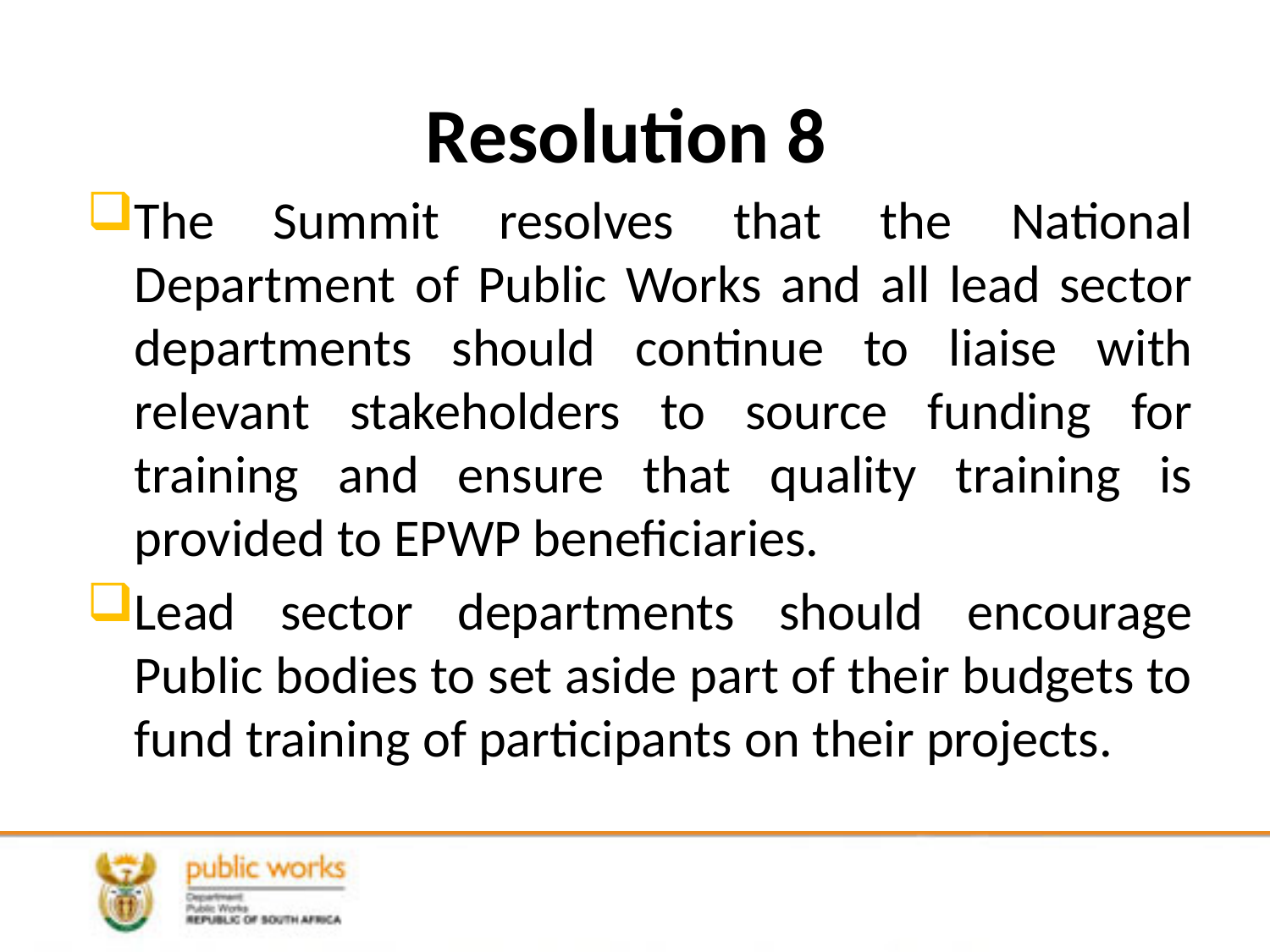

# Resolution 8
The Summit resolves that the National Department of Public Works and all lead sector departments should continue to liaise with relevant stakeholders to source funding for training and ensure that quality training is provided to EPWP beneficiaries.
Lead sector departments should encourage Public bodies to set aside part of their budgets to fund training of participants on their projects.